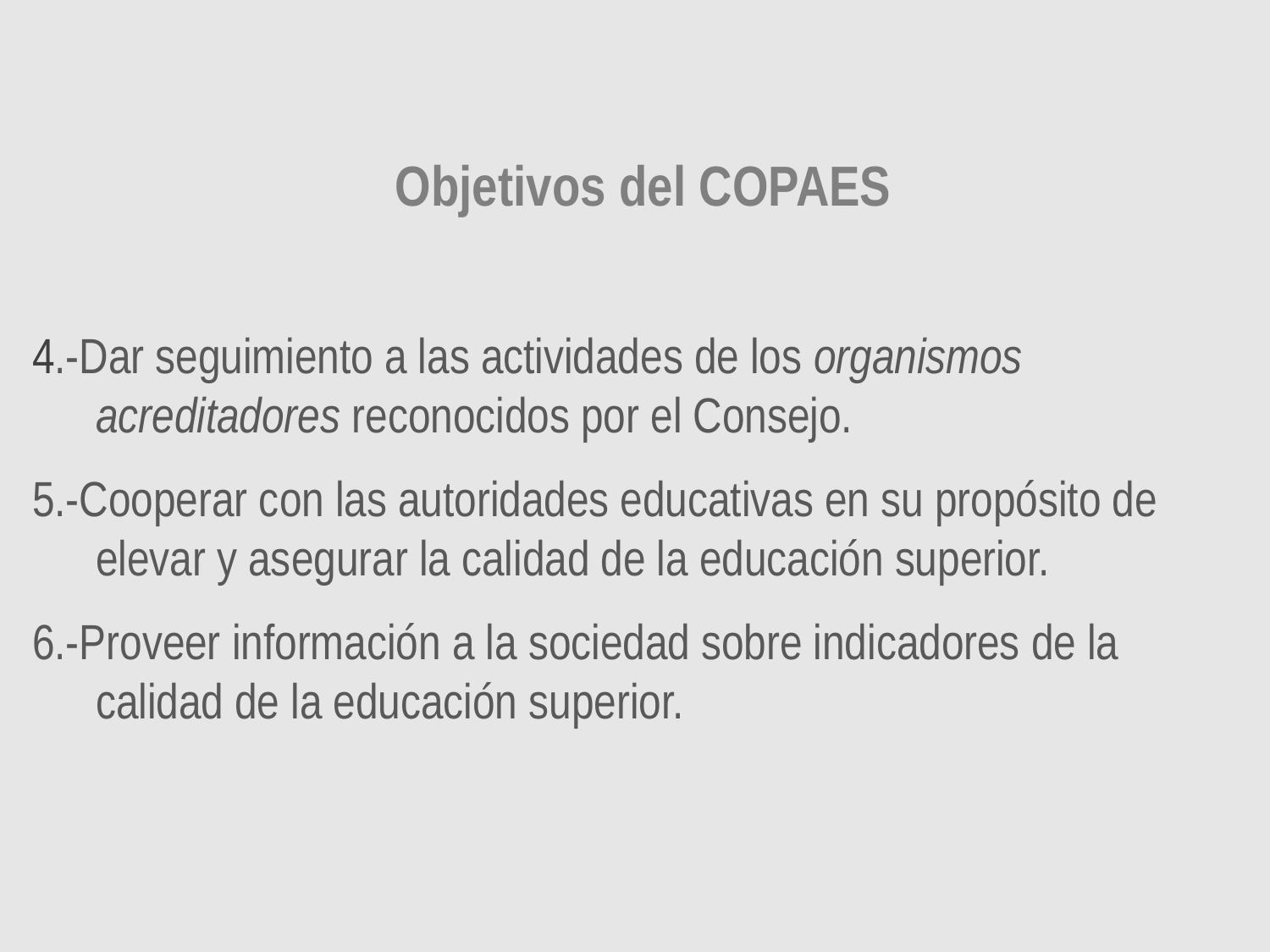

Objetivos del COPAES

4.-Dar seguimiento a las actividades de los organismos acreditadores reconocidos por el Consejo.
5.-Cooperar con las autoridades educativas en su propósito de elevar y asegurar la calidad de la educación superior.
6.-Proveer información a la sociedad sobre indicadores de la calidad de la educación superior.